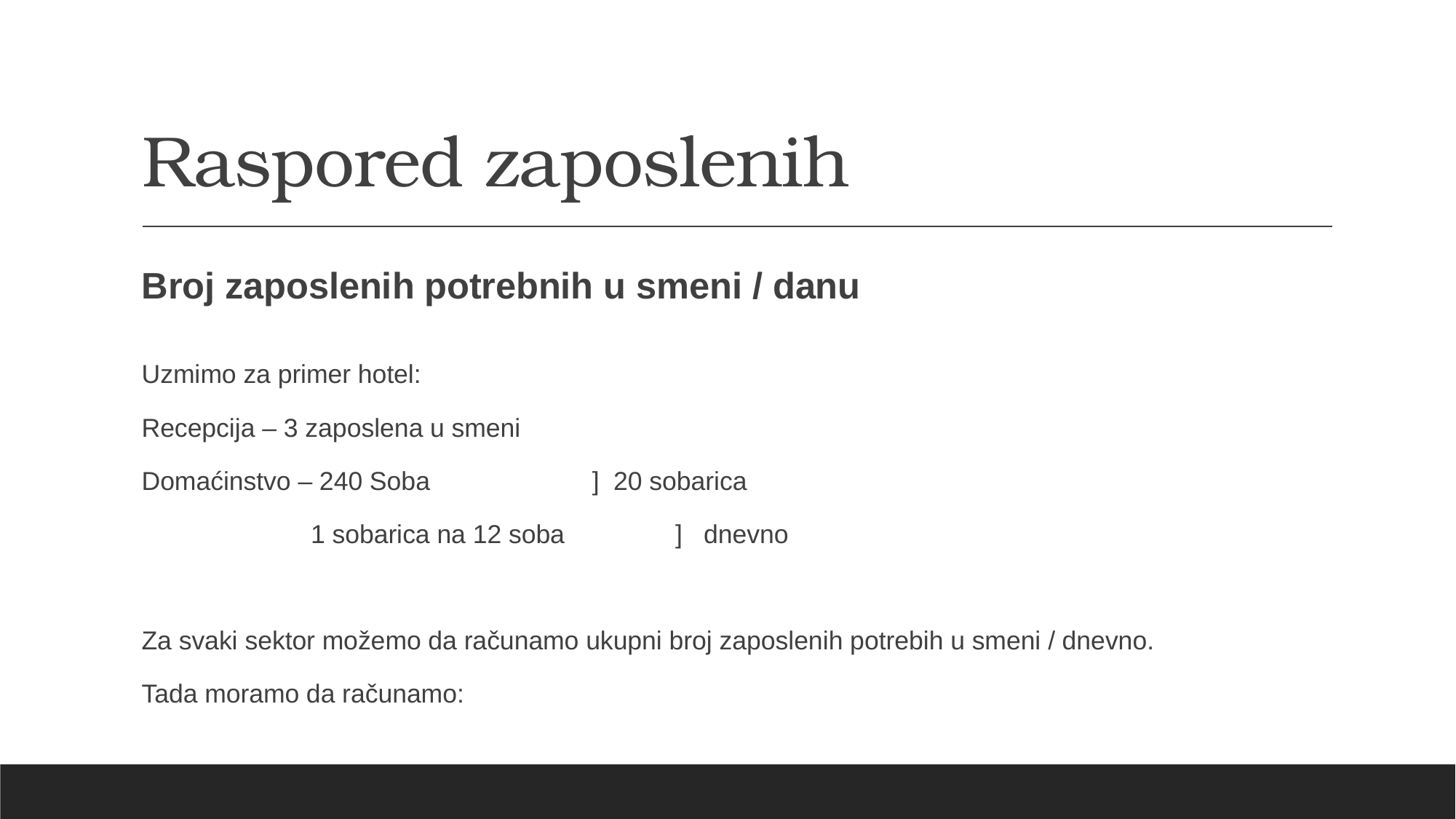

# Raspored zaposlenih
Broj zaposlenih potrebnih u smeni / danu

Uzmimo za primer hotel:
Recepcija – 3 zaposlena u smeni
Domaćinstvo – 240 Soba	                      ]  20 sobarica
	          1 sobarica na 12 soba	      ]   dnevno

Za svaki sektor možemo da računamo ukupni broj zaposlenih potrebih u smeni / dnevno.
Tada moramo da računamo: